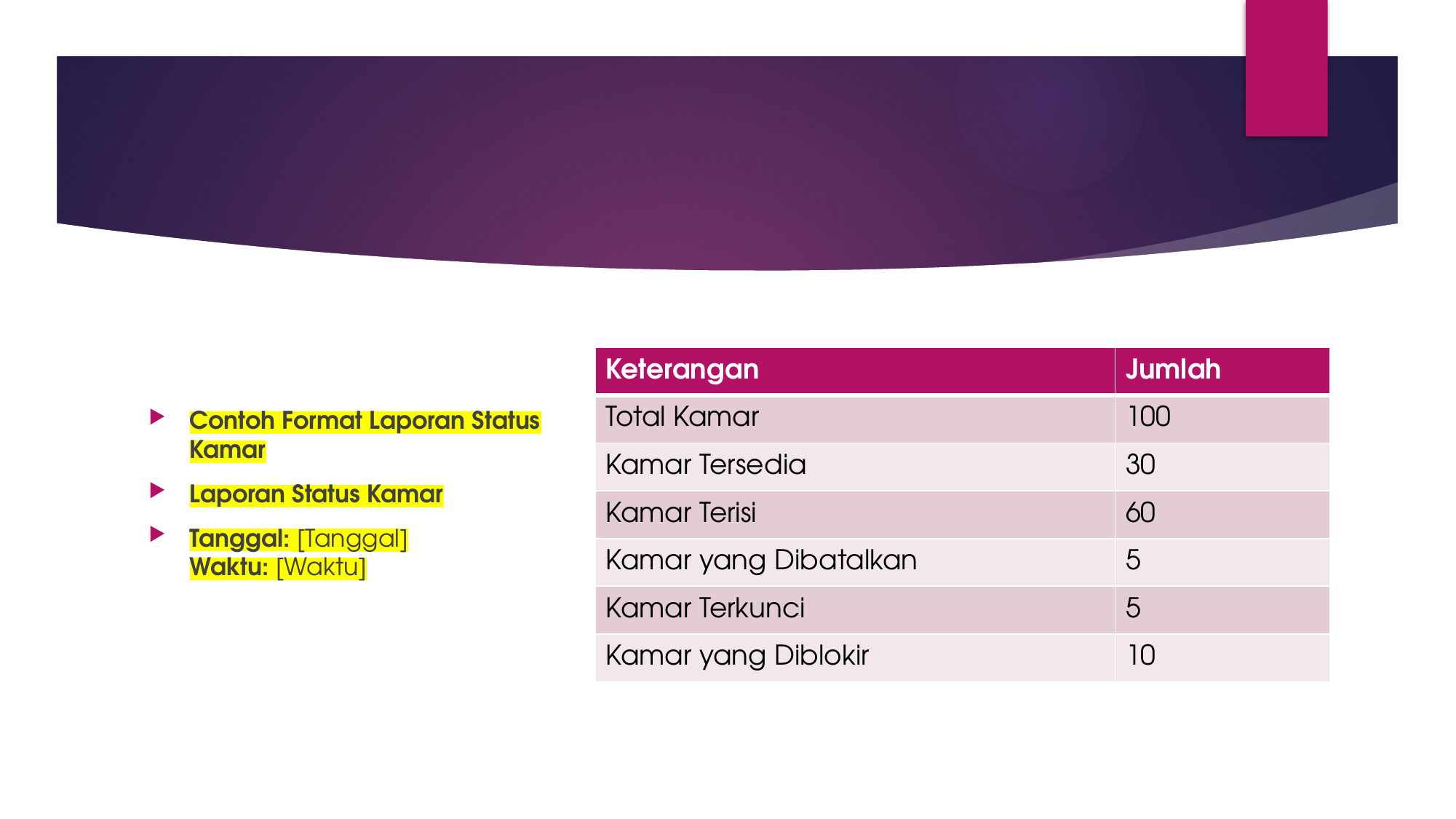

#

Contoh Format Laporan Status Kamar
Laporan Status Kamar
Tanggal: [Tanggal]
Waktu: [Waktu]

| Keterangan | Jumlah |
| --- | --- |
| Total Kamar | 100 |
| Kamar Tersedia | 30 |
| Kamar Terisi | 60 |
| Kamar yang Dibatalkan | 5 |
| Kamar Terkunci | 5 |
| Kamar yang Diblokir | 10 |